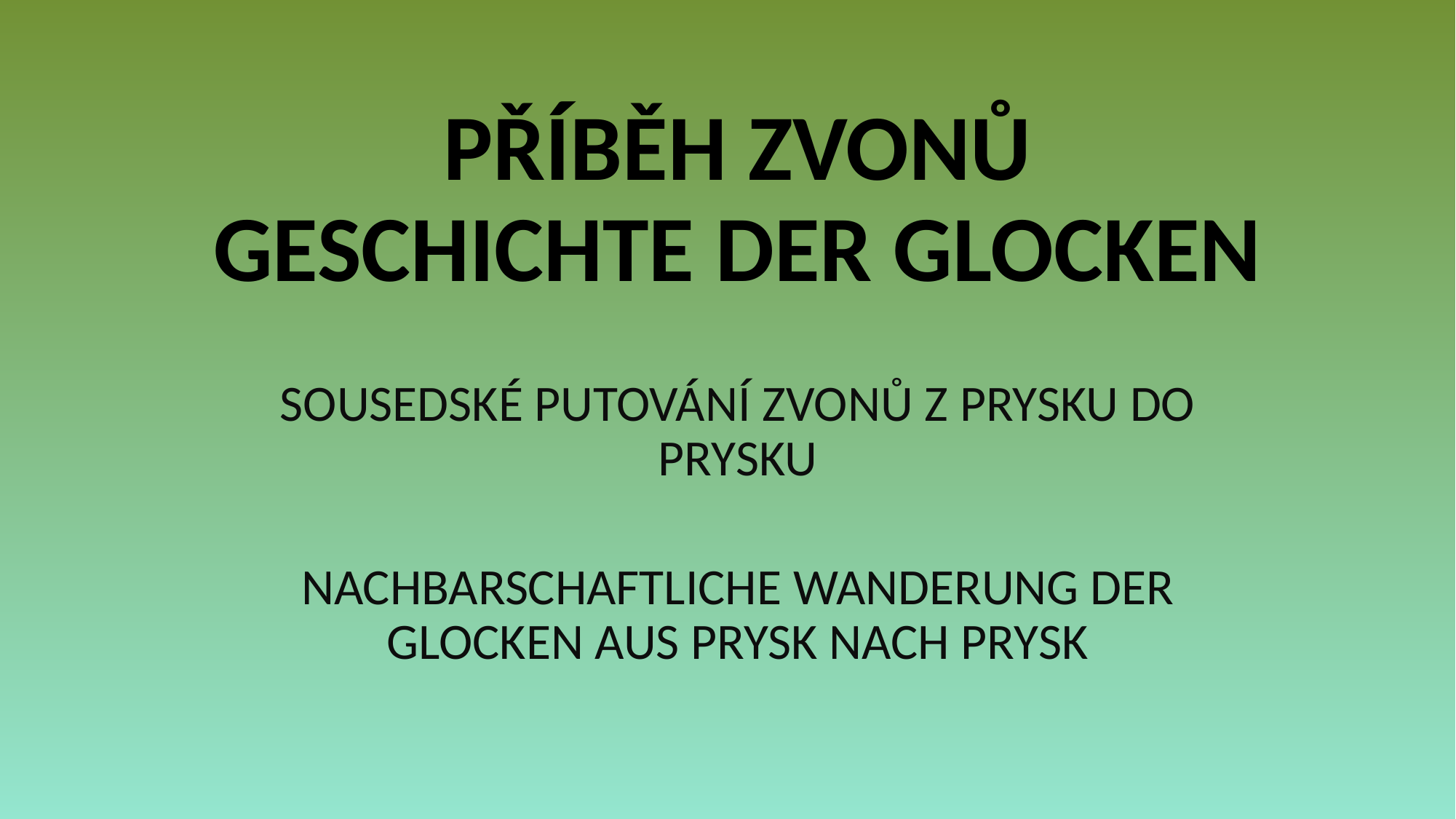

# PŘÍBĚH ZVONŮ GESCHICHTE DER GLOCKEN
SOUSEDSKÉ PUTOVÁNÍ ZVONŮ Z PRYSKU DO PRYSKU

NACHBARSCHAFTLICHE WANDERUNG DER GLOCKEN AUS PRYSK NACH PRYSK